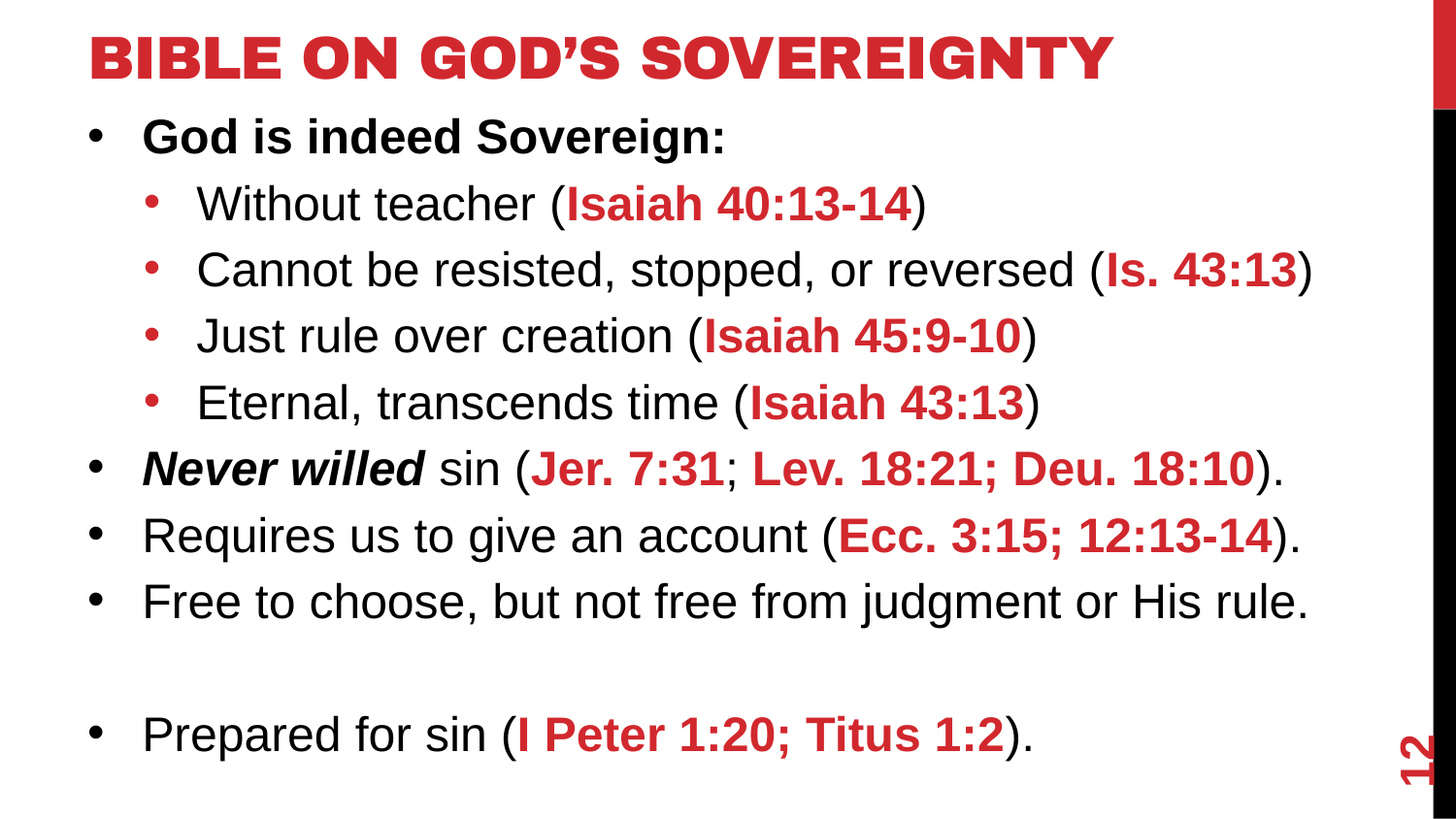

# Bible on God’s Sovereignty
God is indeed Sovereign:
Without teacher (Isaiah 40:13-14)
Cannot be resisted, stopped, or reversed (Is. 43:13)
Just rule over creation (Isaiah 45:9-10)
Eternal, transcends time (Isaiah 43:13)
Never willed sin (Jer. 7:31; Lev. 18:21; Deu. 18:10).
Requires us to give an account (Ecc. 3:15; 12:13-14).
Free to choose, but not free from judgment or His rule.

Prepared for sin (I Peter 1:20; Titus 1:2).
12